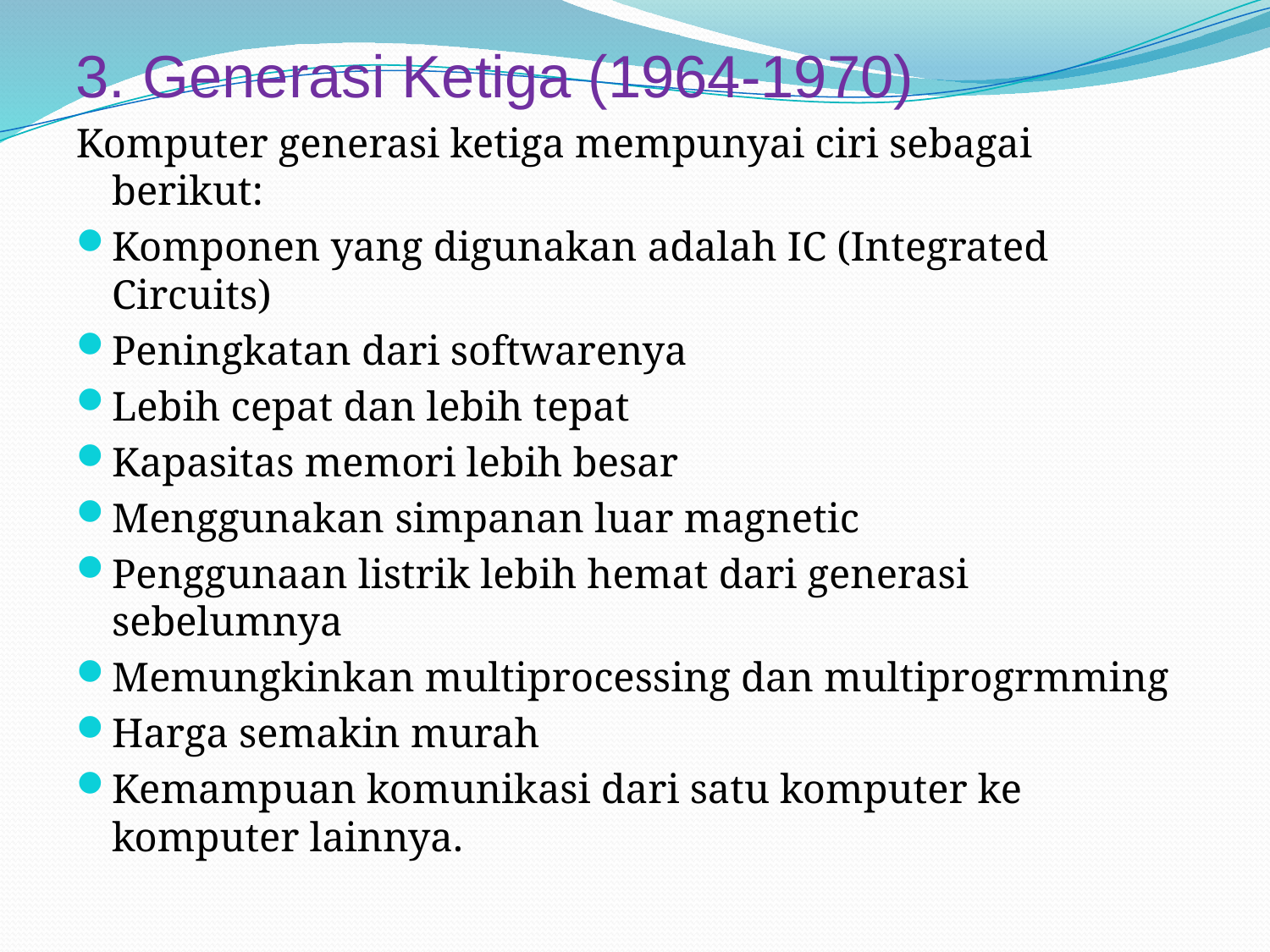

3. Generasi Ketiga (1964-1970)
Komputer generasi ketiga mempunyai ciri sebagai berikut:
Komponen yang digunakan adalah IC (Integrated Circuits)
Peningkatan dari softwarenya
Lebih cepat dan lebih tepat
Kapasitas memori lebih besar
Menggunakan simpanan luar magnetic
Penggunaan listrik lebih hemat dari generasi sebelumnya
Memungkinkan multiprocessing dan multiprogrmming
Harga semakin murah
Kemampuan komunikasi dari satu komputer ke komputer lainnya.